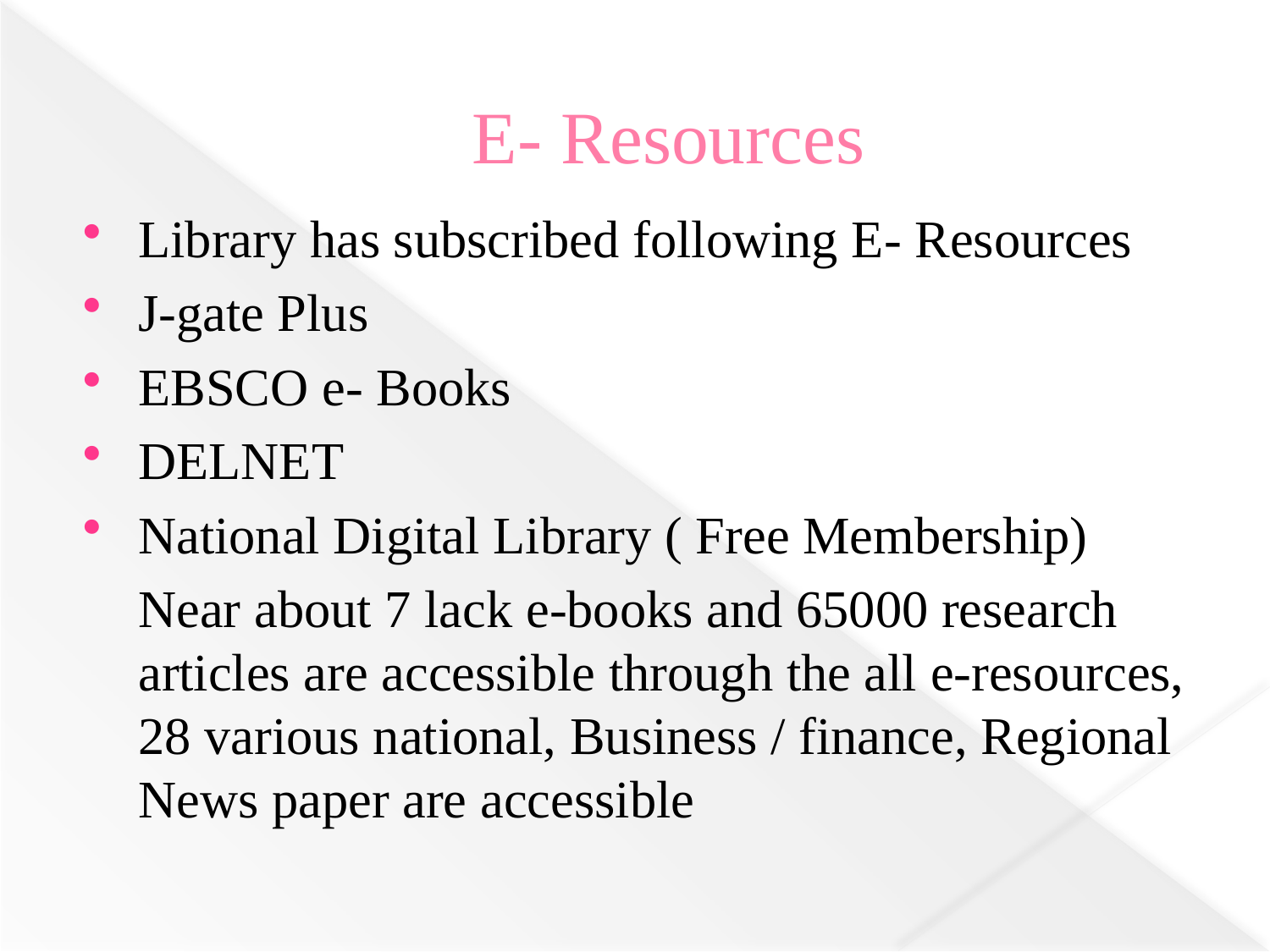

# E- Resources
Library has subscribed following E- Resources
J-gate Plus
EBSCO e- Books
DELNET
National Digital Library ( Free Membership)
	Near about 7 lack e-books and 65000 research articles are accessible through the all e-resources, 28 various national, Business / finance, Regional News paper are accessible